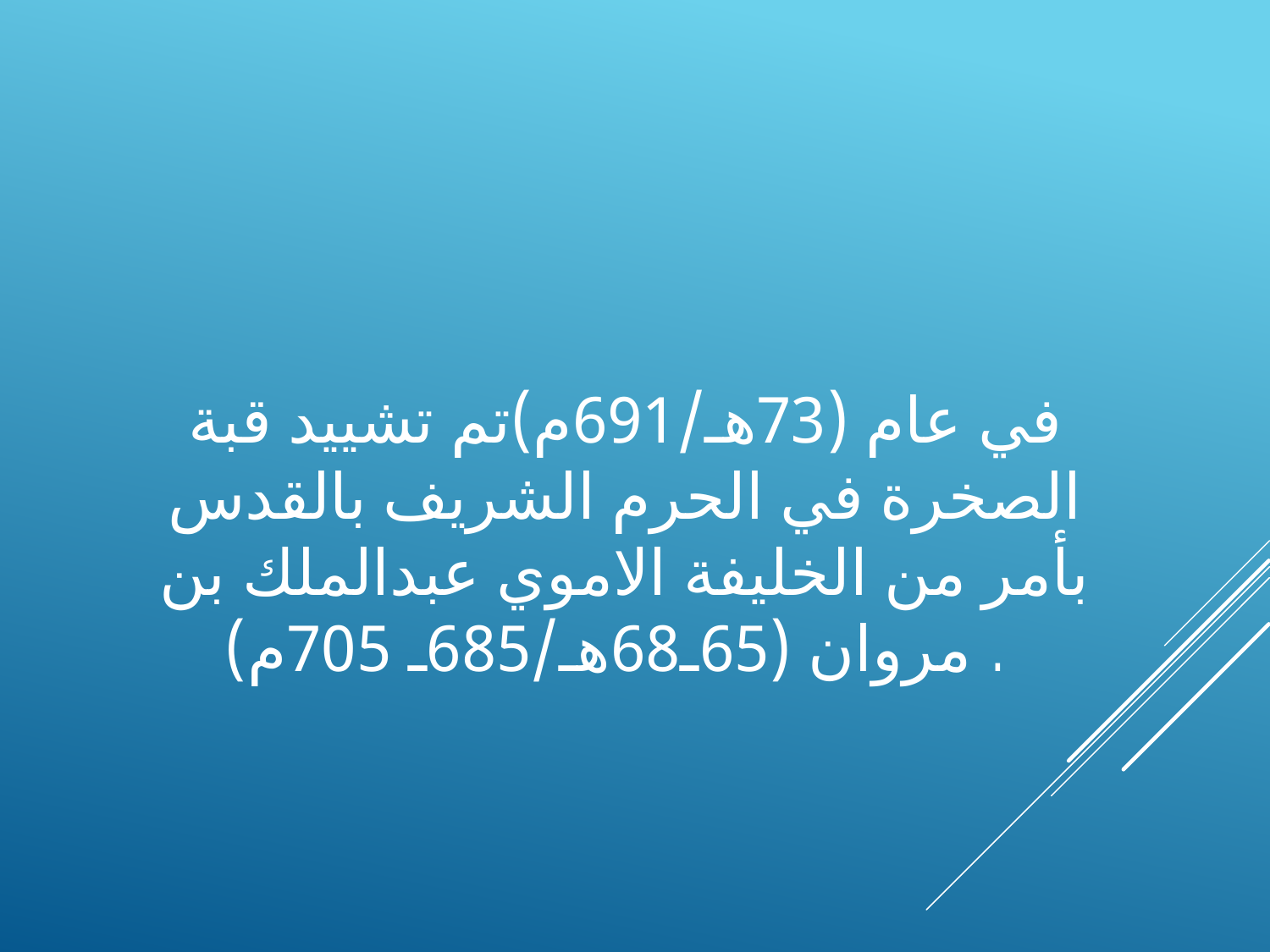

في عام (73هـ/691م)تم تشييد قبة الصخرة في الحرم الشريف بالقدس بأمر من الخليفة الاموي عبدالملك بن مروان (65ـ68هـ/685ـ 705م) .